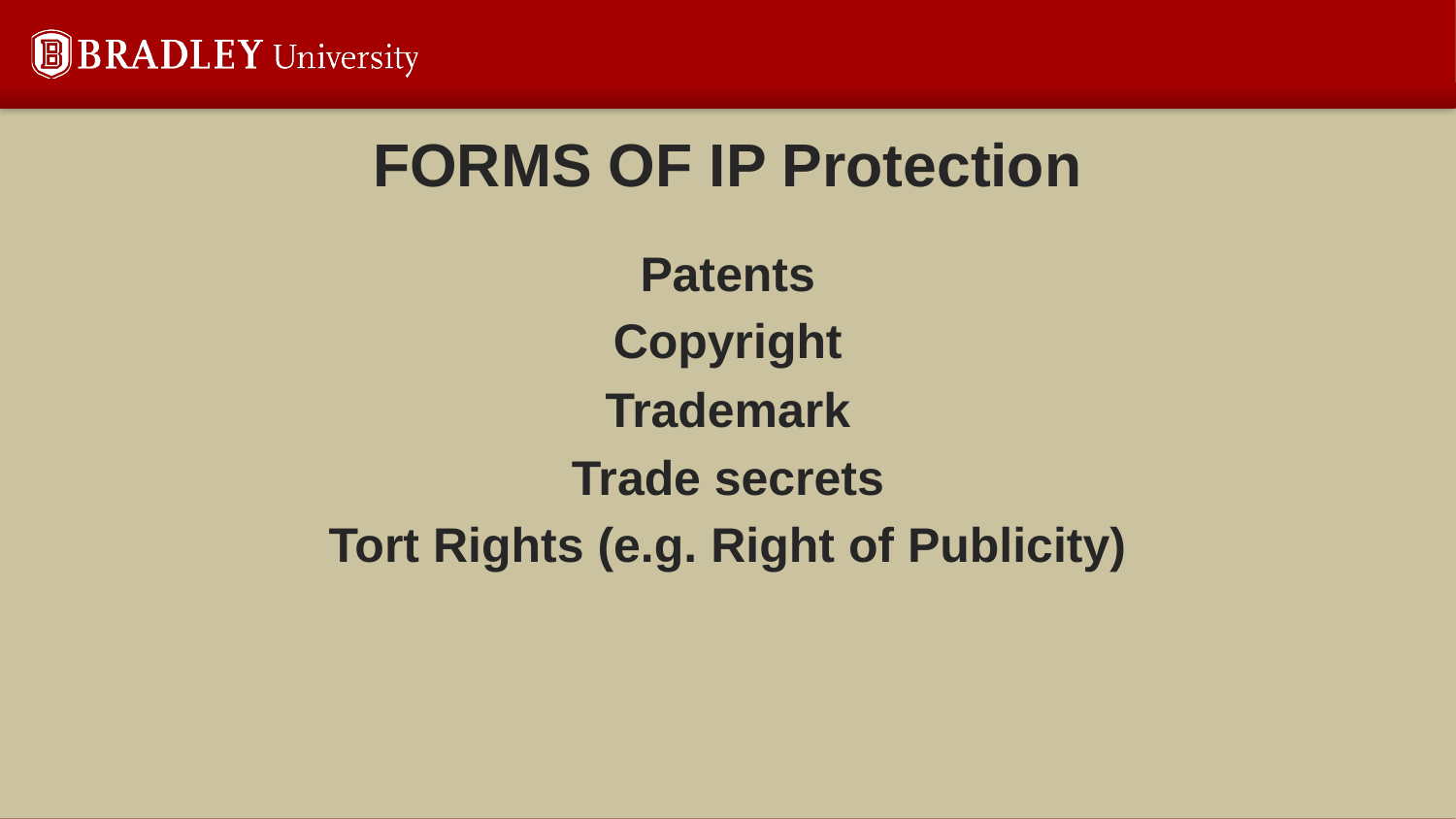

# FORMS OF IP Protection
Patents
Copyright
Trademark
Trade secrets
Tort Rights (e.g. Right of Publicity)